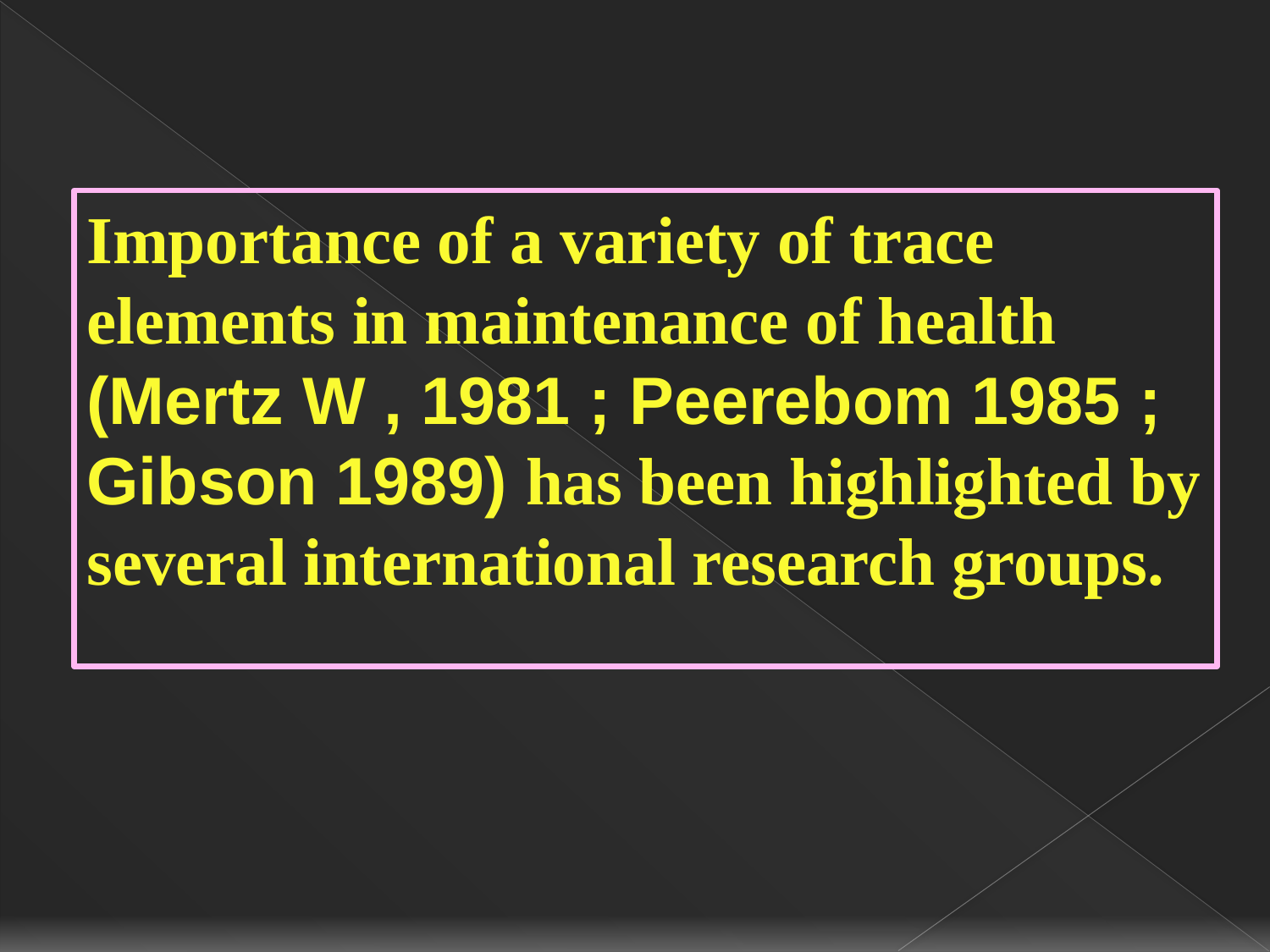

Importance of a variety of trace elements in maintenance of health (Mertz W , 1981 ; Peerebom 1985 ; Gibson 1989) has been highlighted by several international research groups.